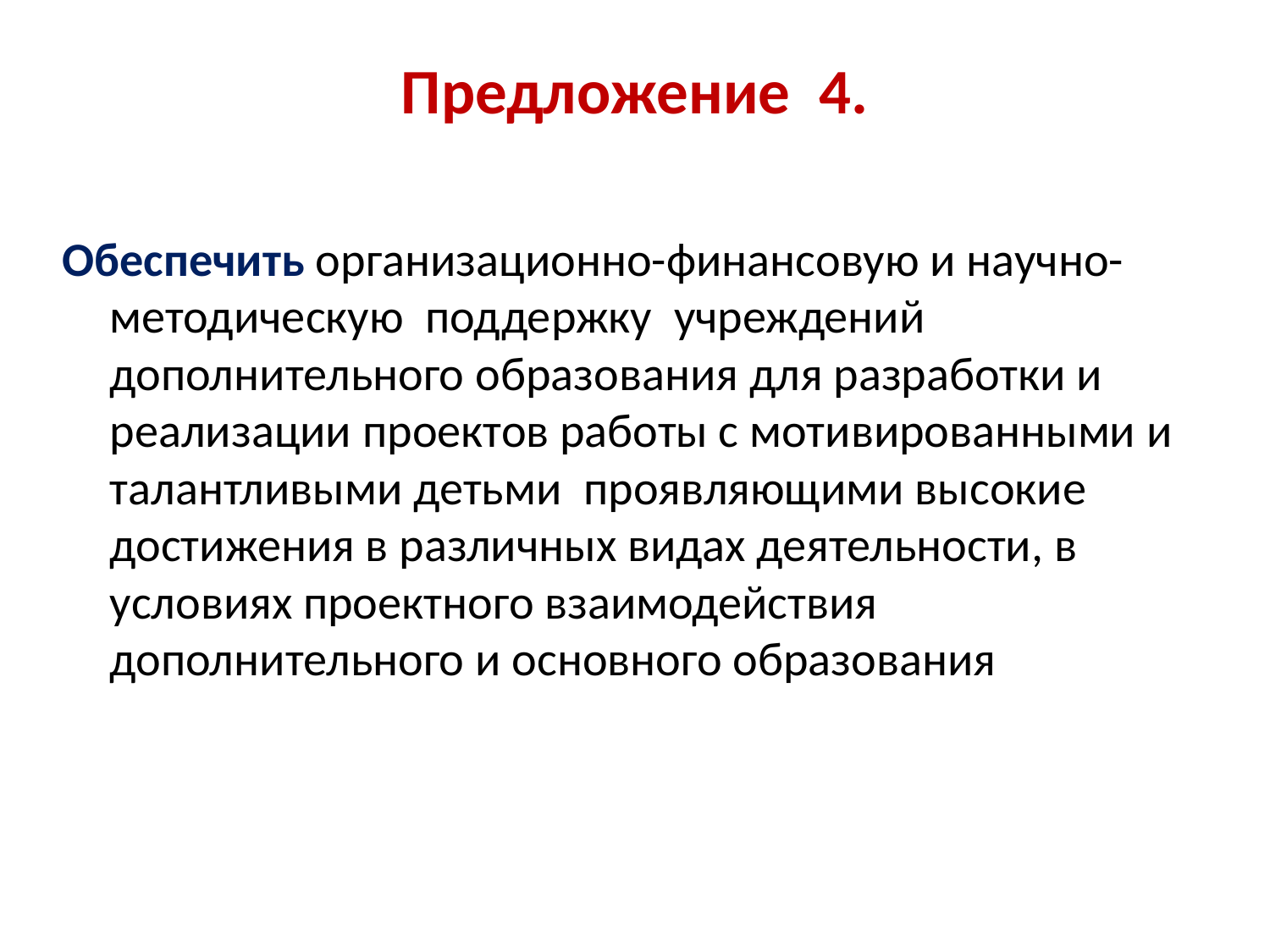

# Предложение  4.
Обеспечить организационно-финансовую и научно-методическую  поддержку  учреждений дополнительного образования для разработки и реализации проектов работы с мотивированными и талантливыми детьми  проявляющими высокие достижения в различных видах деятельности, в условиях проектного взаимодействия дополнительного и основного образования